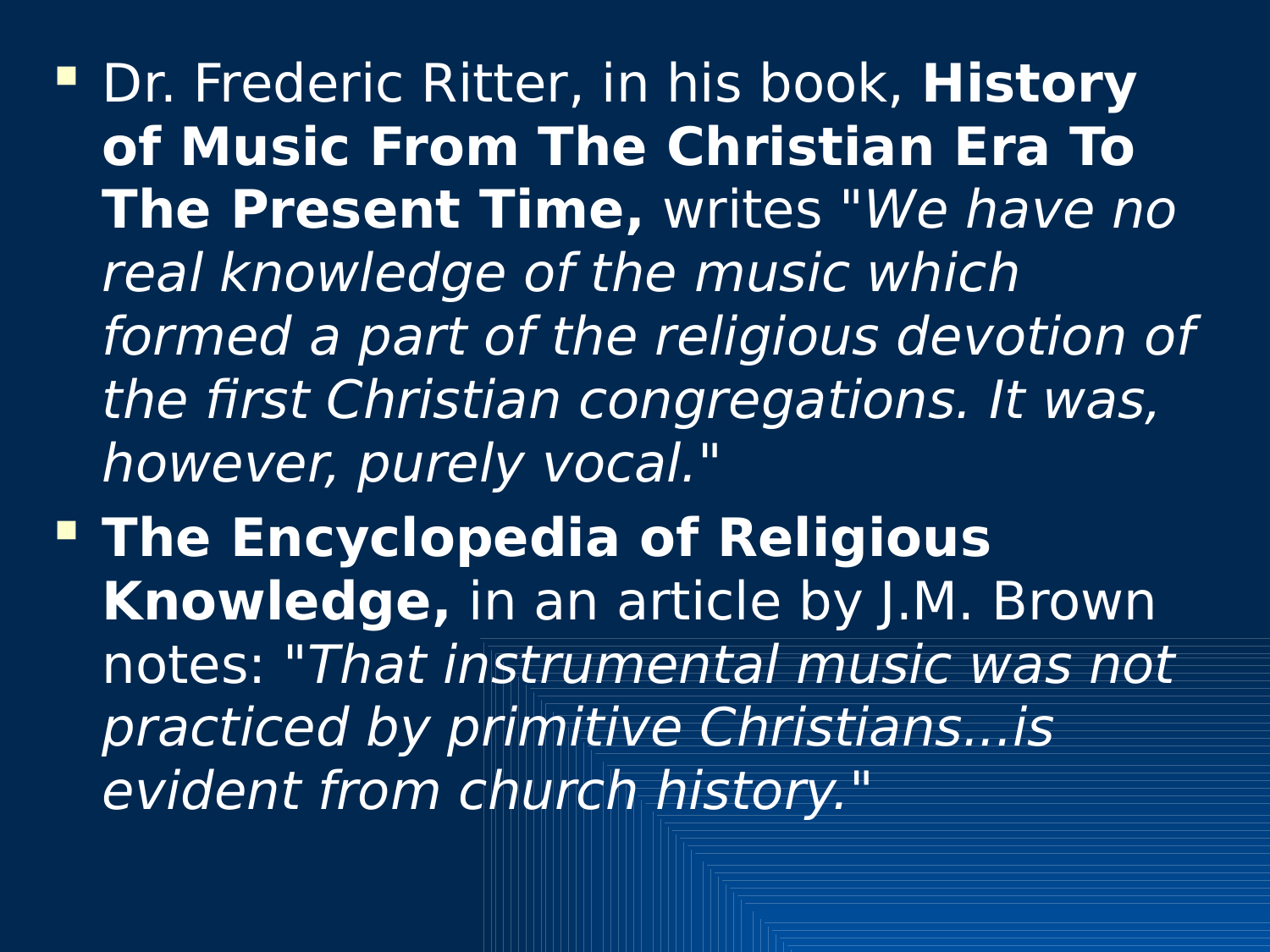

Dr. Frederic Ritter, in his book, History of Music From The Christian Era To The Present Time, writes "We have no real knowledge of the music which formed a part of the religious devotion of the first Christian congregations. It was, however, purely vocal."
The Encyclopedia of Religious Knowledge, in an article by J.M. Brown notes: "That instrumental music was not practiced by primitive Christians...is evident from church history."